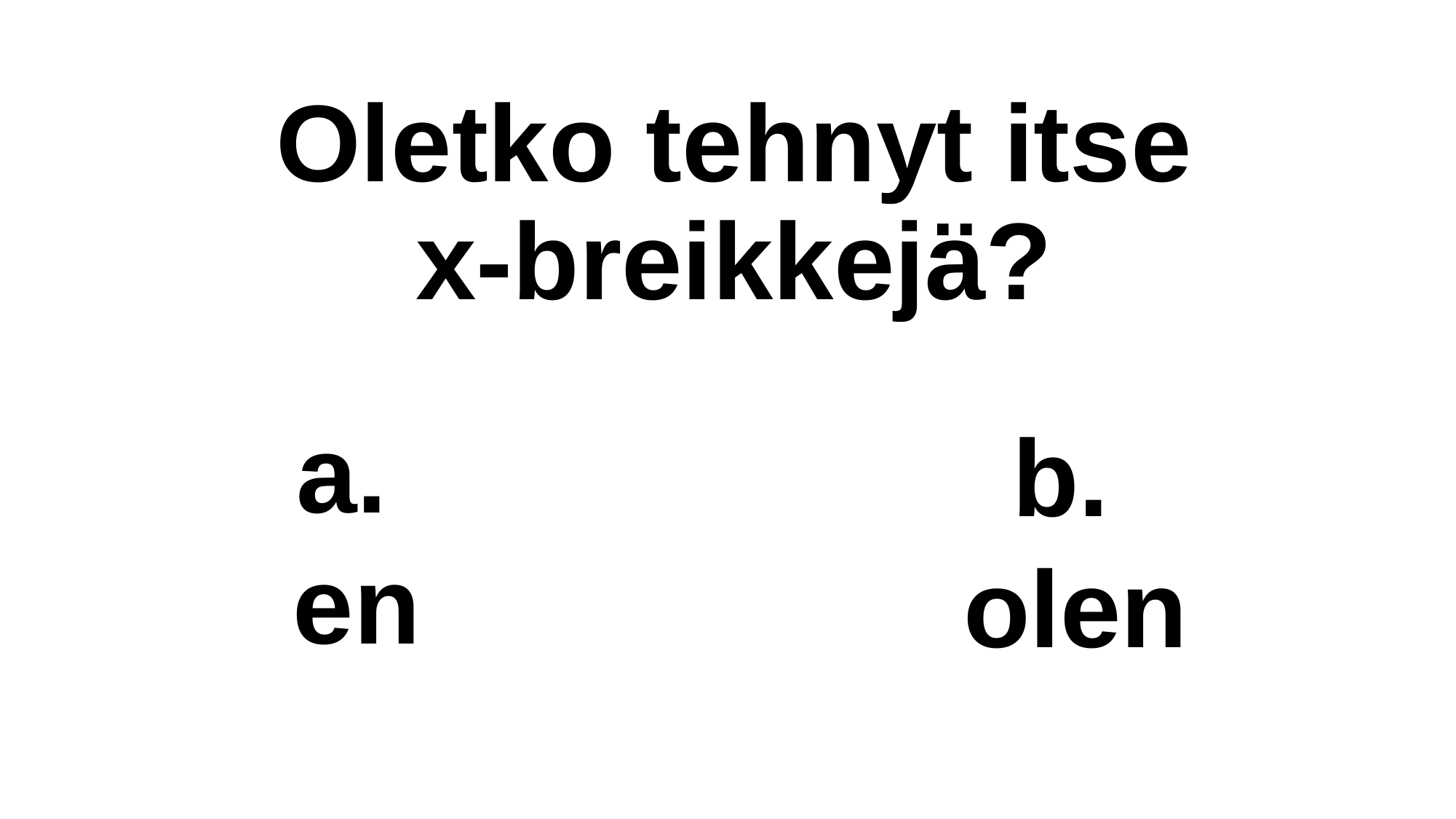

# Oletko tehnyt itse x-breikkejä?
a.
en
b.
olen